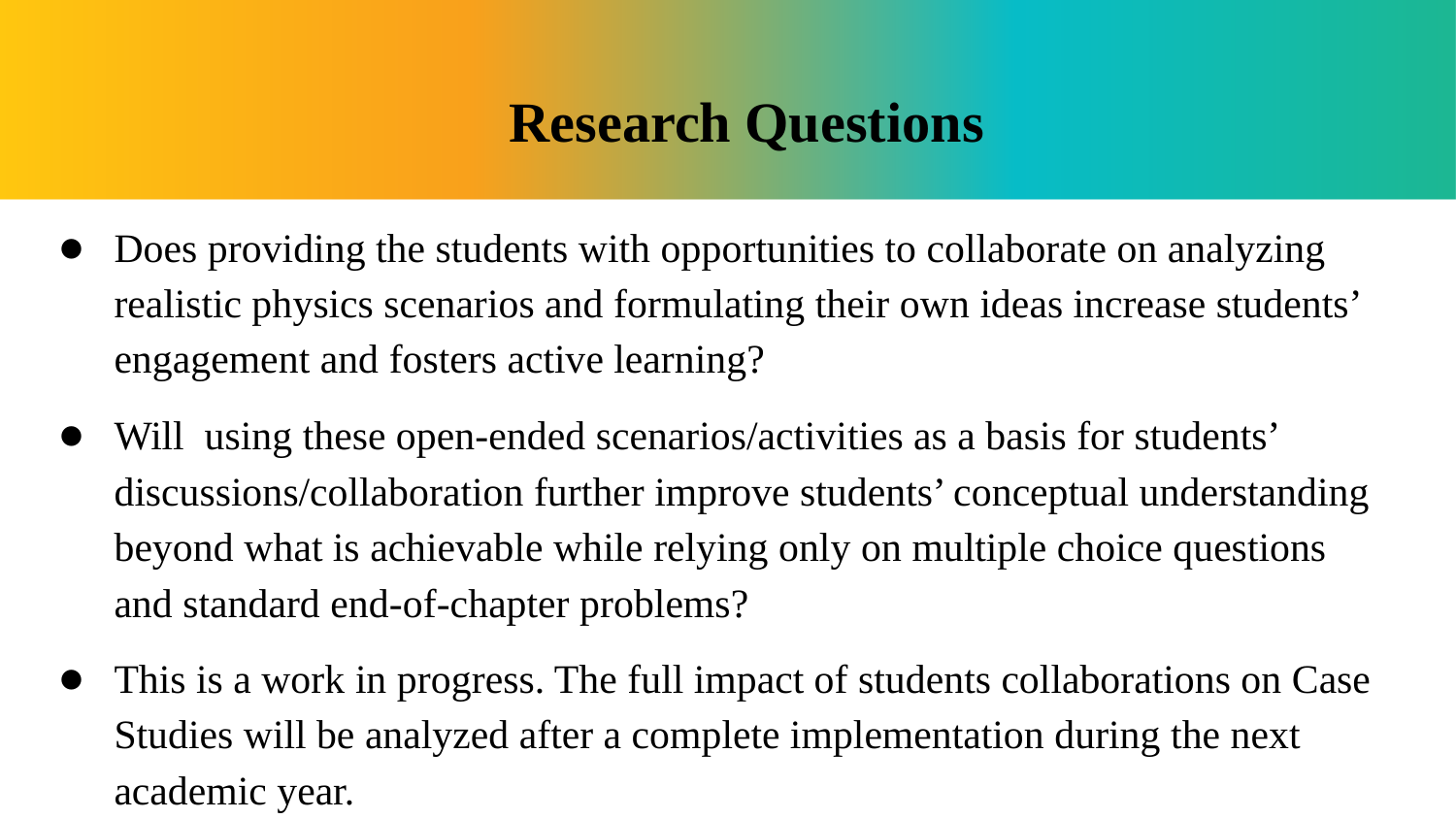

# Research Questions
Does providing the students with opportunities to collaborate on analyzing realistic physics scenarios and formulating their own ideas increase students’ engagement and fosters active learning?
Will  using these open-ended scenarios/activities as a basis for students’ discussions/collaboration further improve students’ conceptual understanding beyond what is achievable while relying only on multiple choice questions and standard end-of-chapter problems?
This is a work in progress. The full impact of students collaborations on Case Studies will be analyzed after a complete implementation during the next academic year.